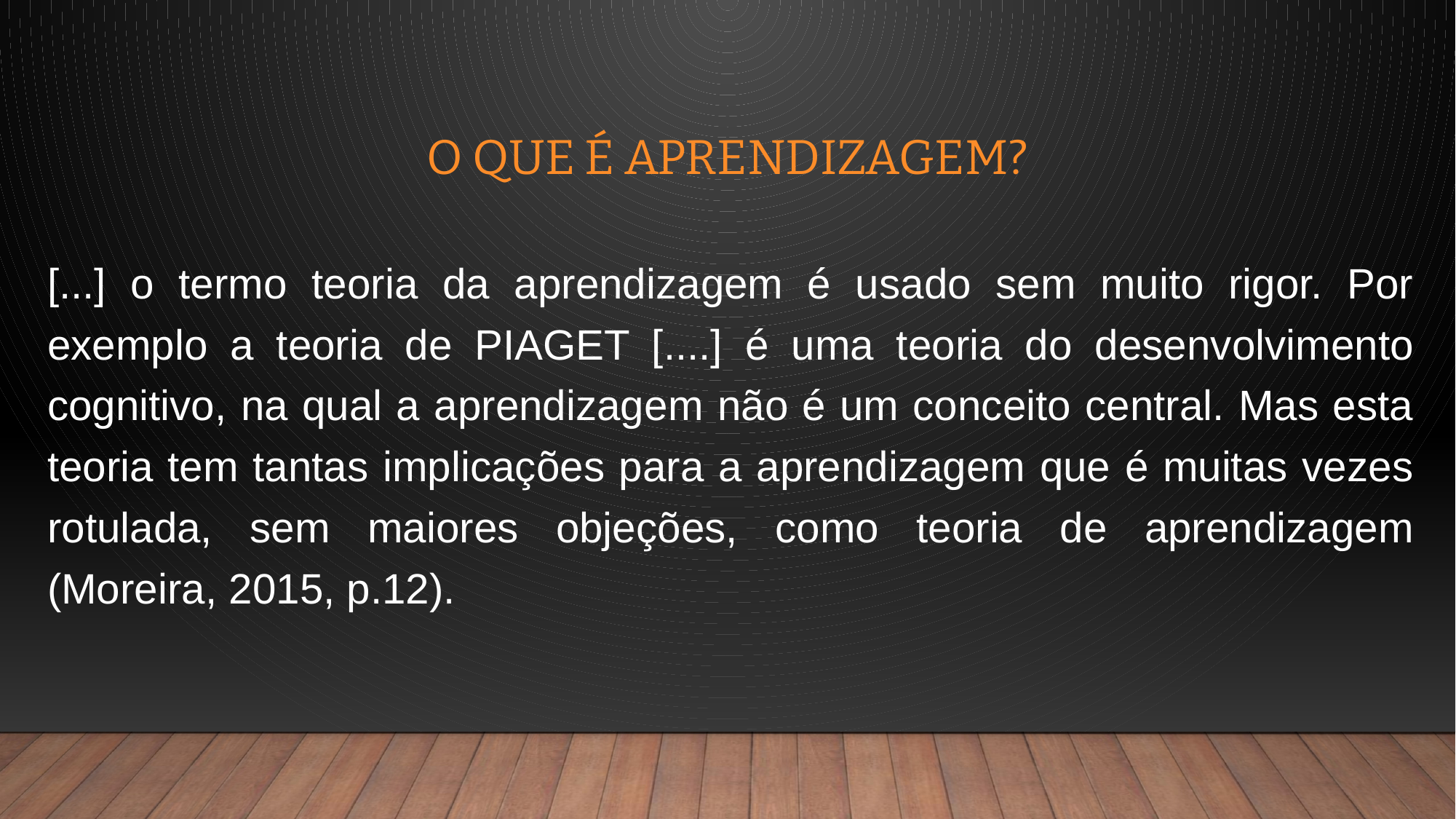

# O que é aprendizagem?
[...] o termo teoria da aprendizagem é usado sem muito rigor. Por exemplo a teoria de PIAGET [....] é uma teoria do desenvolvimento cognitivo, na qual a aprendizagem não é um conceito central. Mas esta teoria tem tantas implicações para a aprendizagem que é muitas vezes rotulada, sem maiores objeções, como teoria de aprendizagem (Moreira, 2015, p.12).